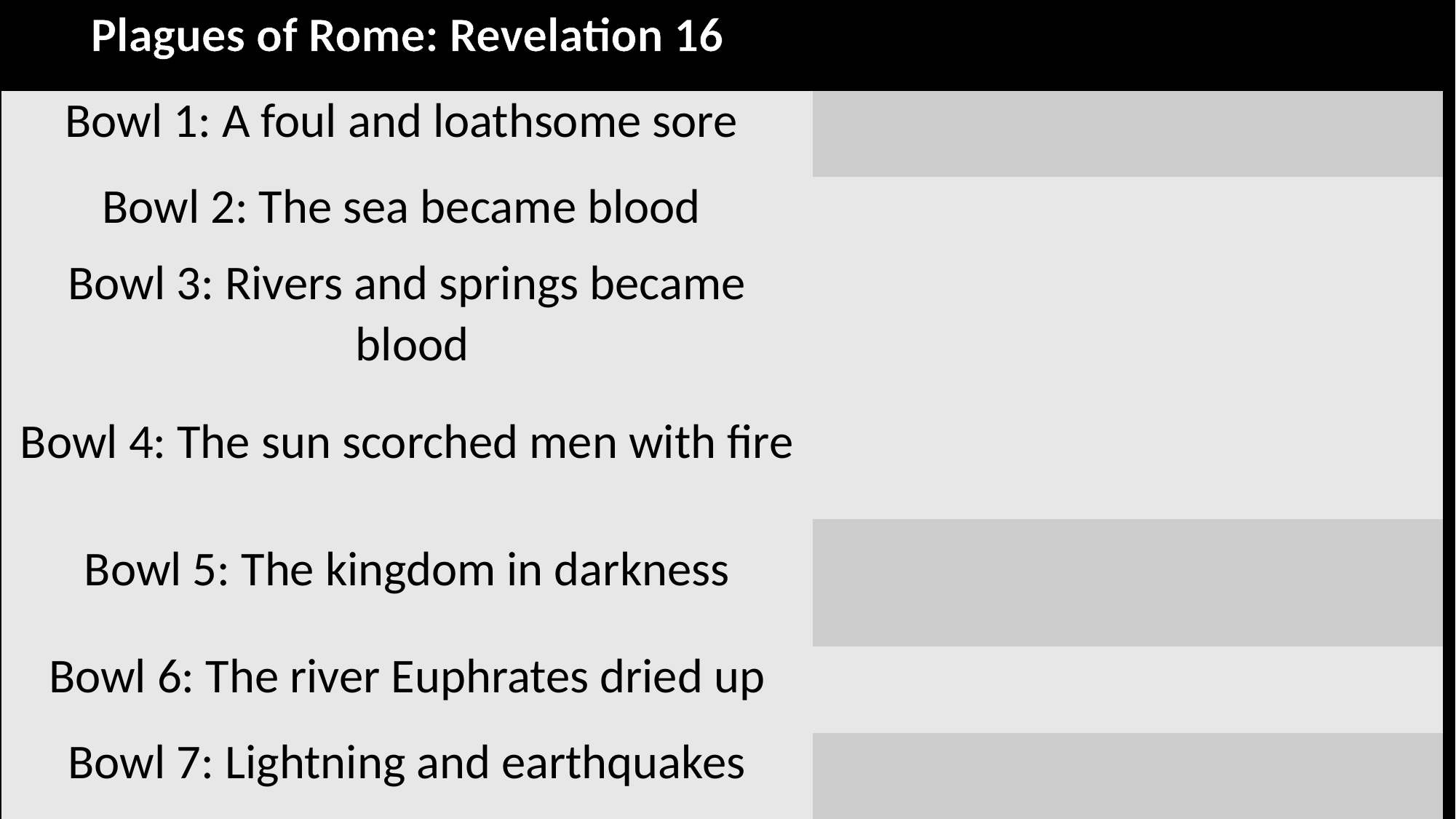

#
| Plagues of Rome: Revelation 16 |  |
| --- | --- |
| Bowl 1: A foul and loathsome sore |  |
| Bowl 2: The sea became blood |  |
| Bowl 3: Rivers and springs became blood |  |
| Bowl 4: The sun scorched men with fire |  |
| Bowl 5: The kingdom in darkness |  |
| Bowl 6: The river Euphrates dried up |  |
| Bowl 7: Lightning and earthquakes |  |